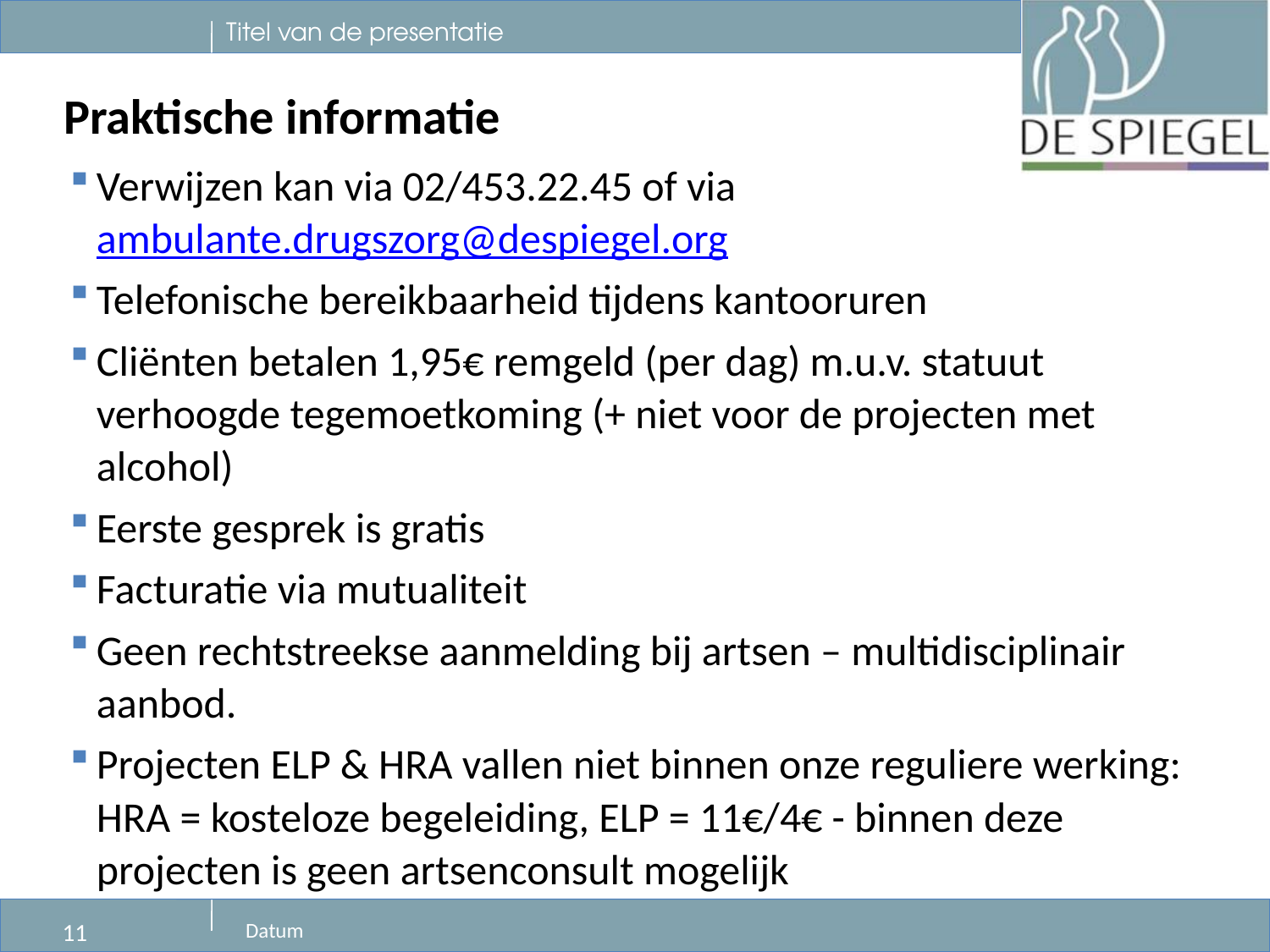

# Praktische informatie
Verwijzen kan via 02/453.22.45 of via ambulante.drugszorg@despiegel.org
Telefonische bereikbaarheid tijdens kantooruren
Cliënten betalen 1,95€ remgeld (per dag) m.u.v. statuut verhoogde tegemoetkoming (+ niet voor de projecten met alcohol)
Eerste gesprek is gratis
Facturatie via mutualiteit
Geen rechtstreekse aanmelding bij artsen – multidisciplinair aanbod.
Projecten ELP & HRA vallen niet binnen onze reguliere werking: HRA = kosteloze begeleiding, ELP = 11€/4€ - binnen deze projecten is geen artsenconsult mogelijk
11
Datum